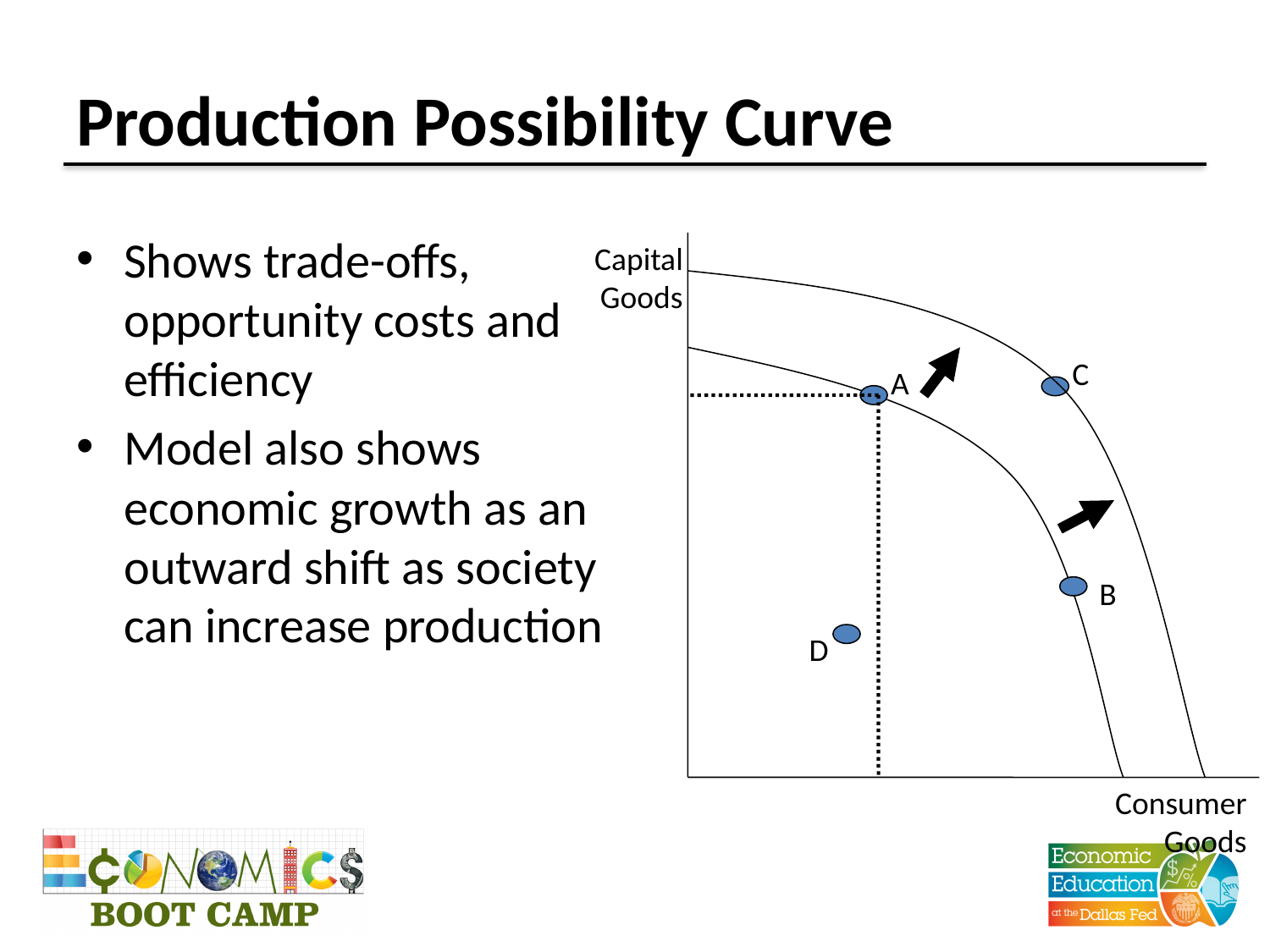

# Production Possibility Curve
Shows trade-offs, opportunity costs and efficiency
Model also shows economic growth as an outward shift as society can increase production
Capital Goods

C
A

B

D

Consumer Goods